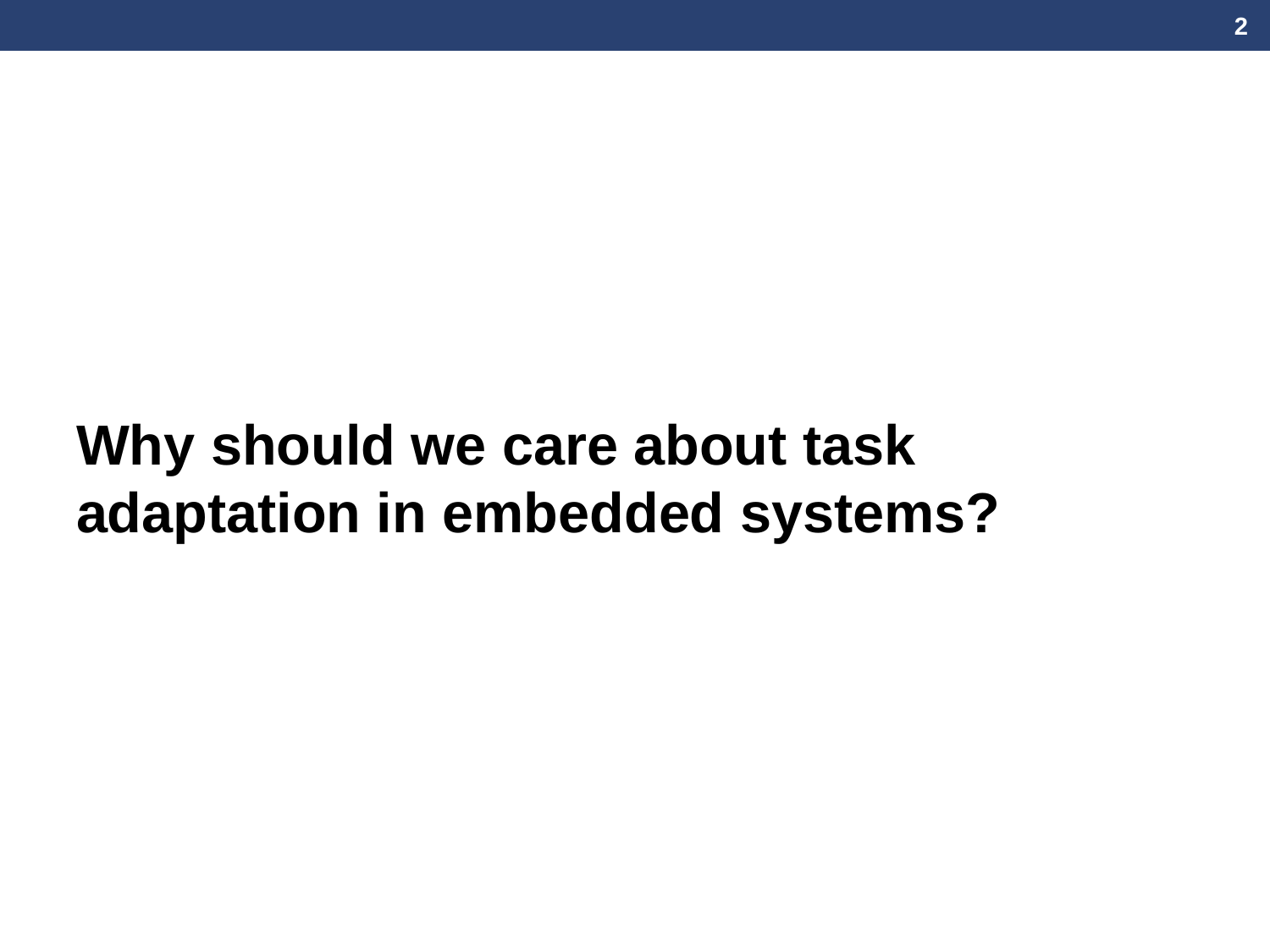

2
Why should we care about task adaptation in embedded systems?